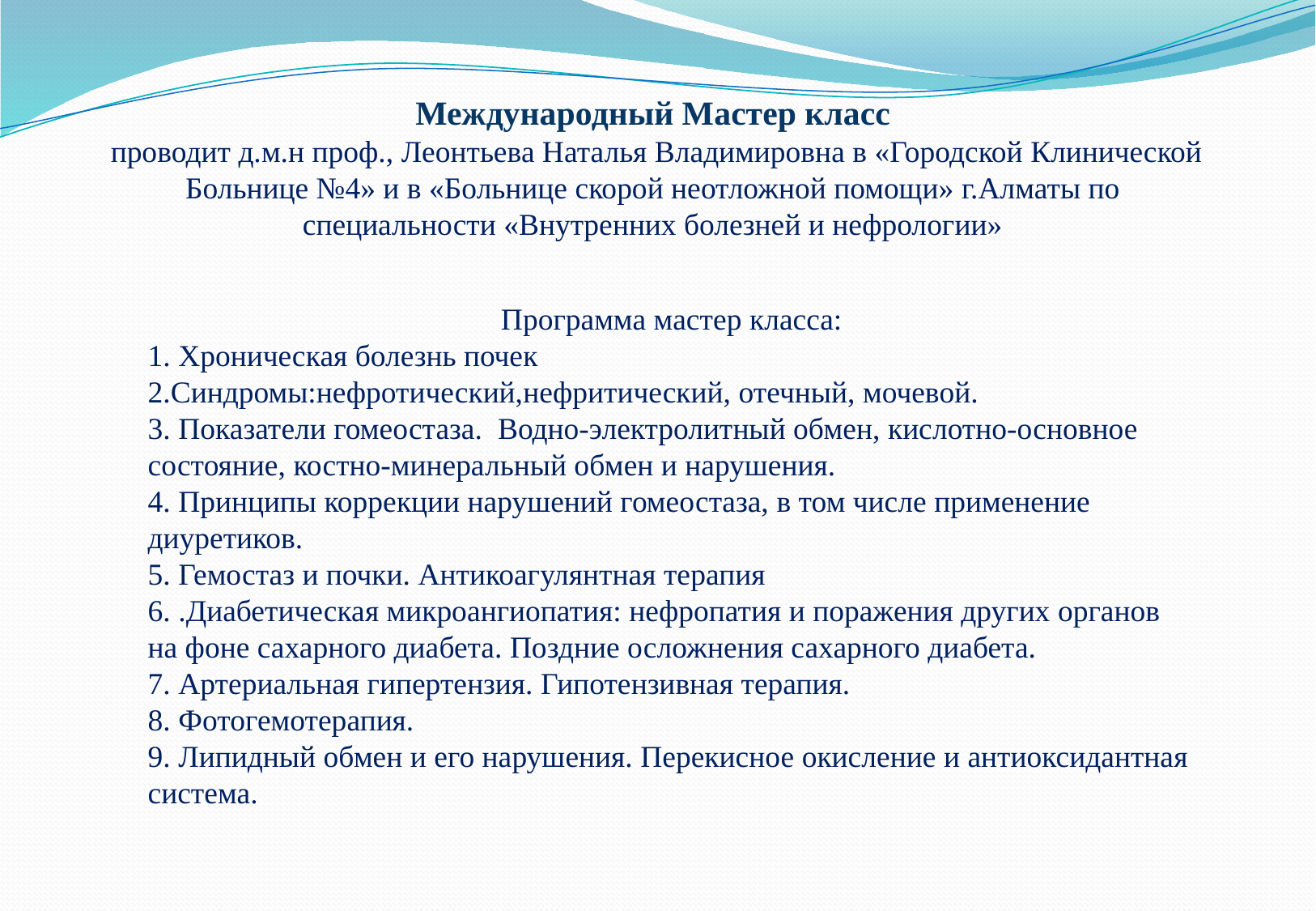

Международный Мастер класс
 проводит д.м.н проф., Леонтьева Наталья Владимировна в «Городской Клинической Больнице №4» и в «Больнице скорой неотложной помощи» г.Алматы по специальности «Внутренних болезней и нефрологии»

Программа мастер класса:
1. Хроническая болезнь почек
2.Синдромы:нефротический,нефритический, отечный, мочевой.
3. Показатели гомеостаза.  Водно-электролитный обмен, кислотно-основное    состояние, костно-минеральный обмен и нарушения.                                
4. Принципы коррекции нарушений гомеостаза, в том числе применение  диуретиков.
5. Гемостаз и почки. Антикоагулянтная терапия
6. .Диабетическая микроангиопатия: нефропатия и поражения других органов на фоне сахарного диабета. Поздние осложнения сахарного диабета. 
7. Артериальная гипертензия. Гипотензивная терапия. 
8. Фотогемотерапия.
9. Липидный обмен и его нарушения. Перекисное окисление и антиоксидантная система.